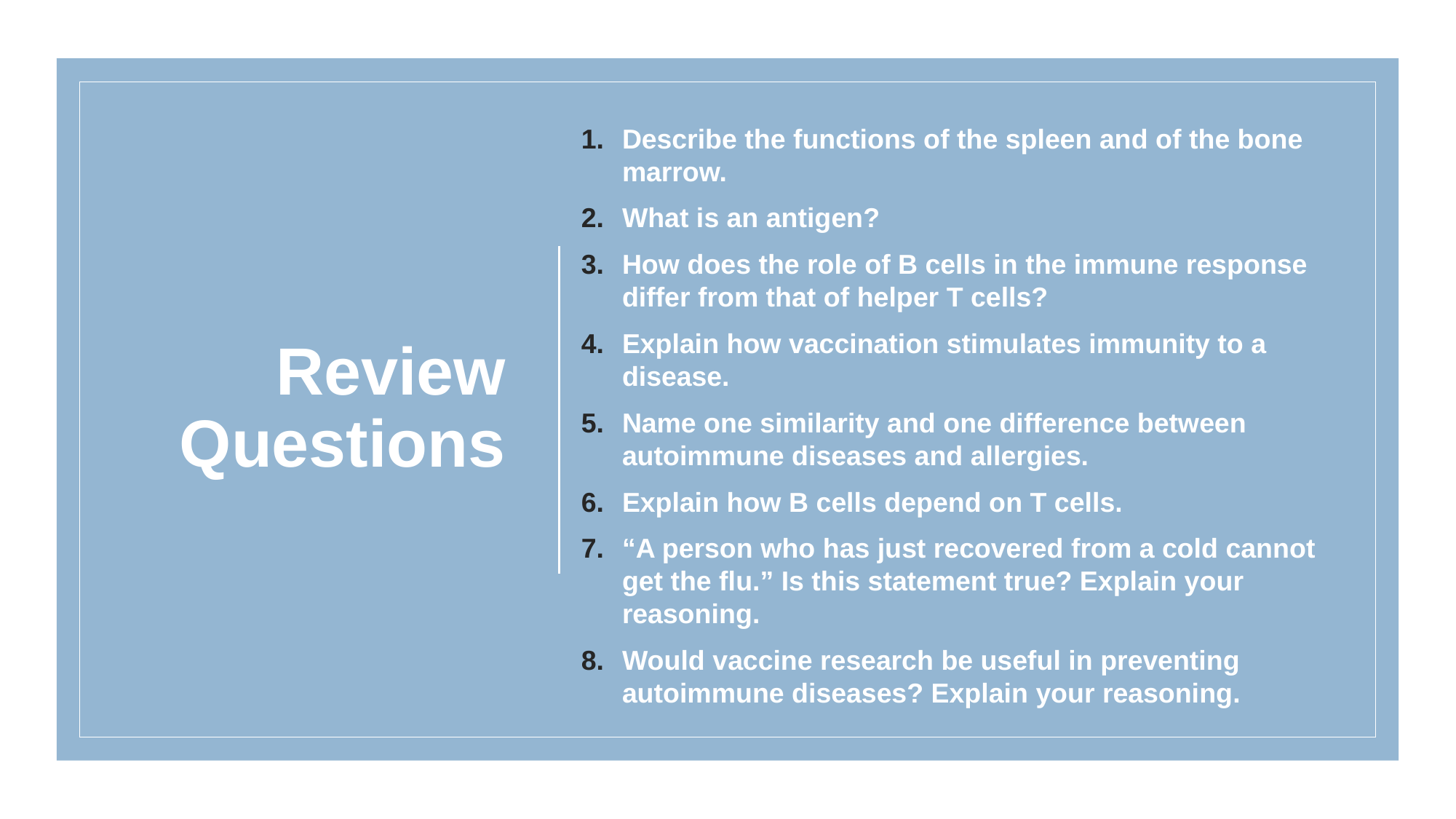

# Review Questions
Describe the functions of the spleen and of the bone marrow.
What is an antigen?
How does the role of B cells in the immune response differ from that of helper T cells?
Explain how vaccination stimulates immunity to a disease.
Name one similarity and one difference between autoimmune diseases and allergies.
Explain how B cells depend on T cells.
“A person who has just recovered from a cold cannot get the flu.” Is this statement true? Explain your reasoning.
Would vaccine research be useful in preventing autoimmune diseases? Explain your reasoning.